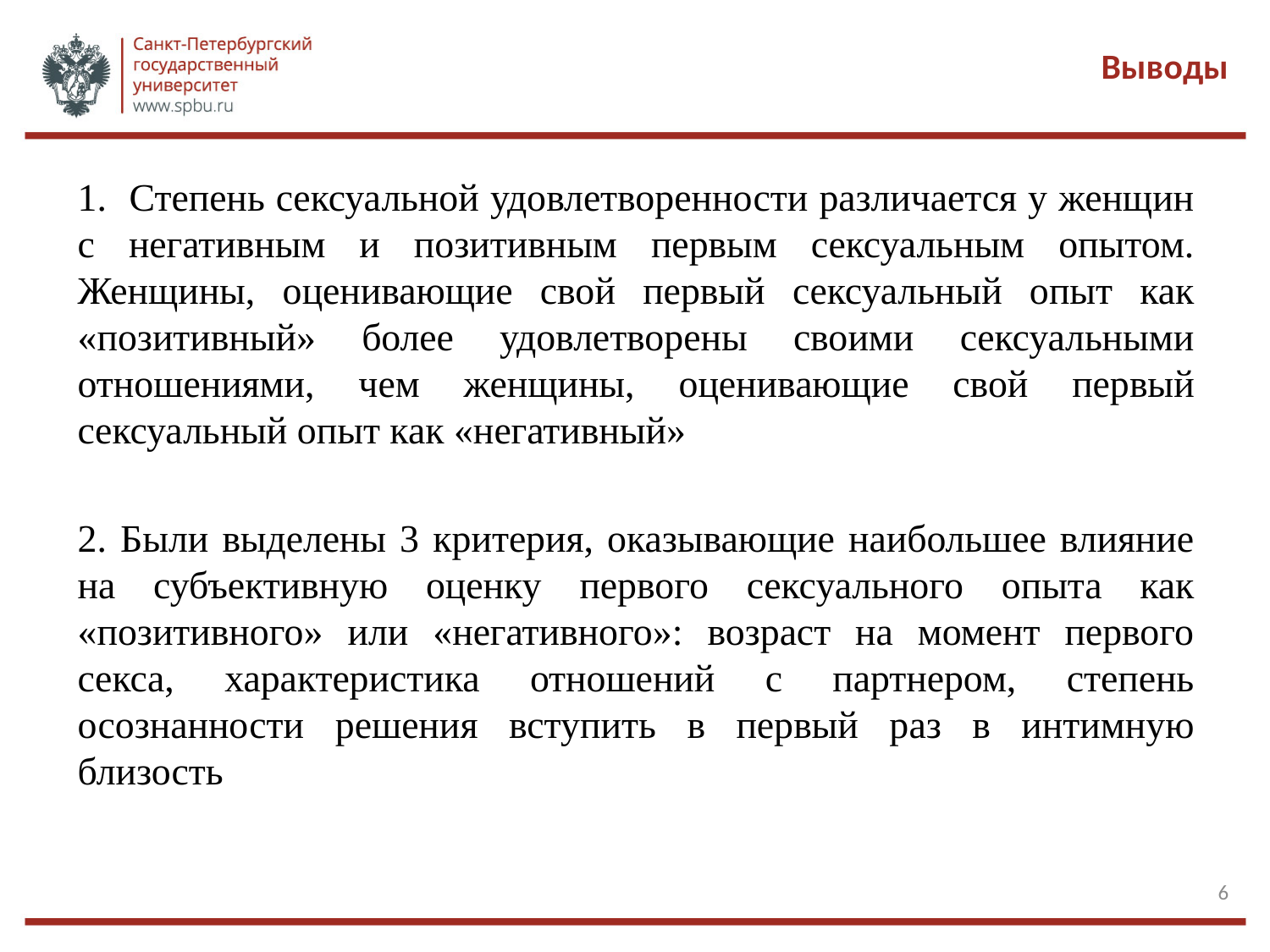

# Выводы
1.  Степень сексуальной удовлетворенности различается у женщин с негативным и позитивным первым сексуальным опытом. Женщины, оценивающие свой первый сексуальный опыт как «позитивный» более удовлетворены своими сексуальными отношениями, чем женщины, оценивающие свой первый сексуальный опыт как «негативный»

2. Были выделены 3 критерия, оказывающие наибольшее влияние на субъективную оценку первого сексуального опыта как «позитивного» или «негативного»: возраст на момент первого секса, характеристика отношений с партнером, степень осознанности решения вступить в первый раз в интимную близость

6